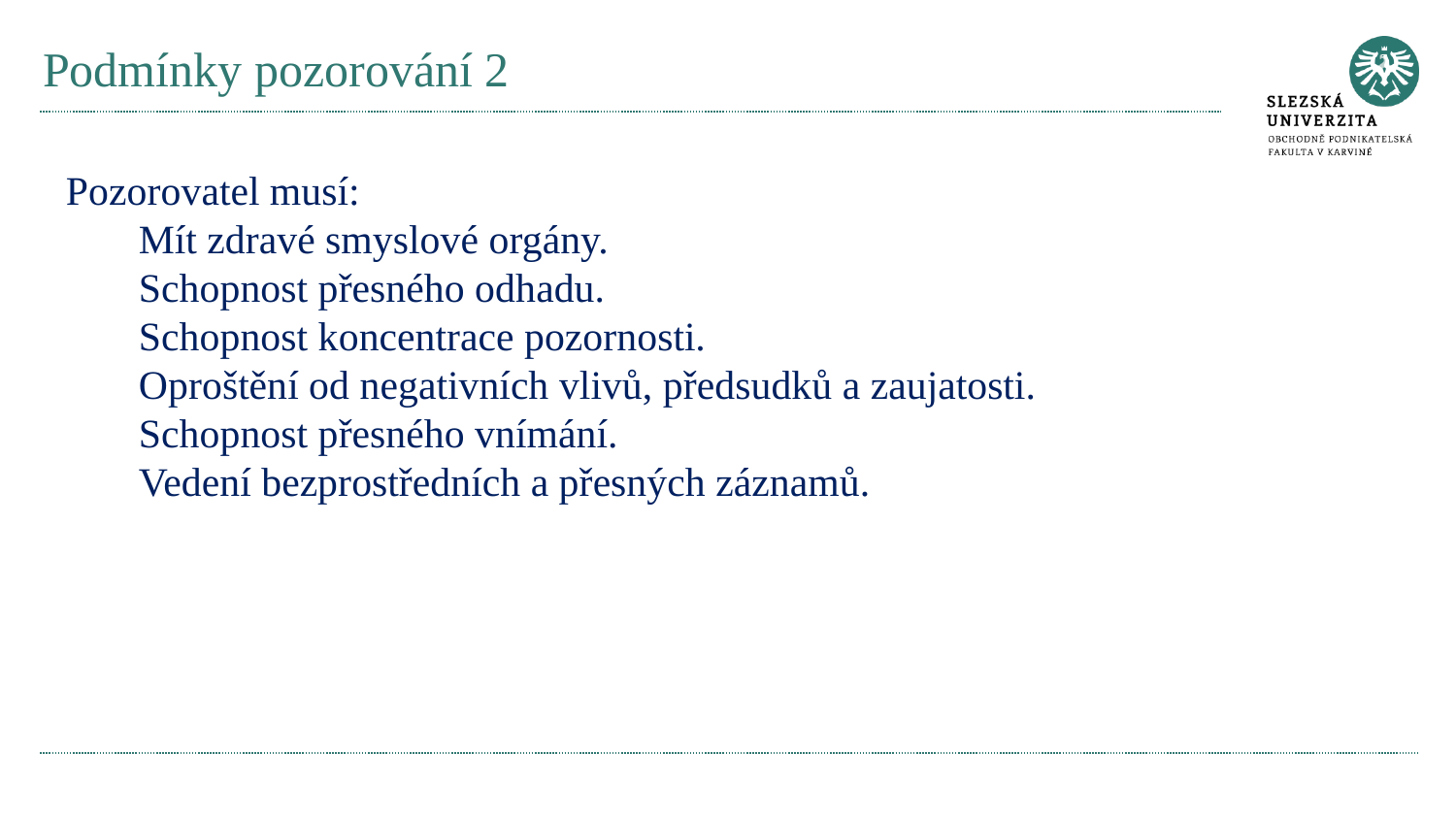

# Podmínky pozorování 2
Pozorovatel musí:
Mít zdravé smyslové orgány.
Schopnost přesného odhadu.
Schopnost koncentrace pozornosti.
Oproštění od negativních vlivů, předsudků a zaujatosti.
Schopnost přesného vnímání.
Vedení bezprostředních a přesných záznamů.